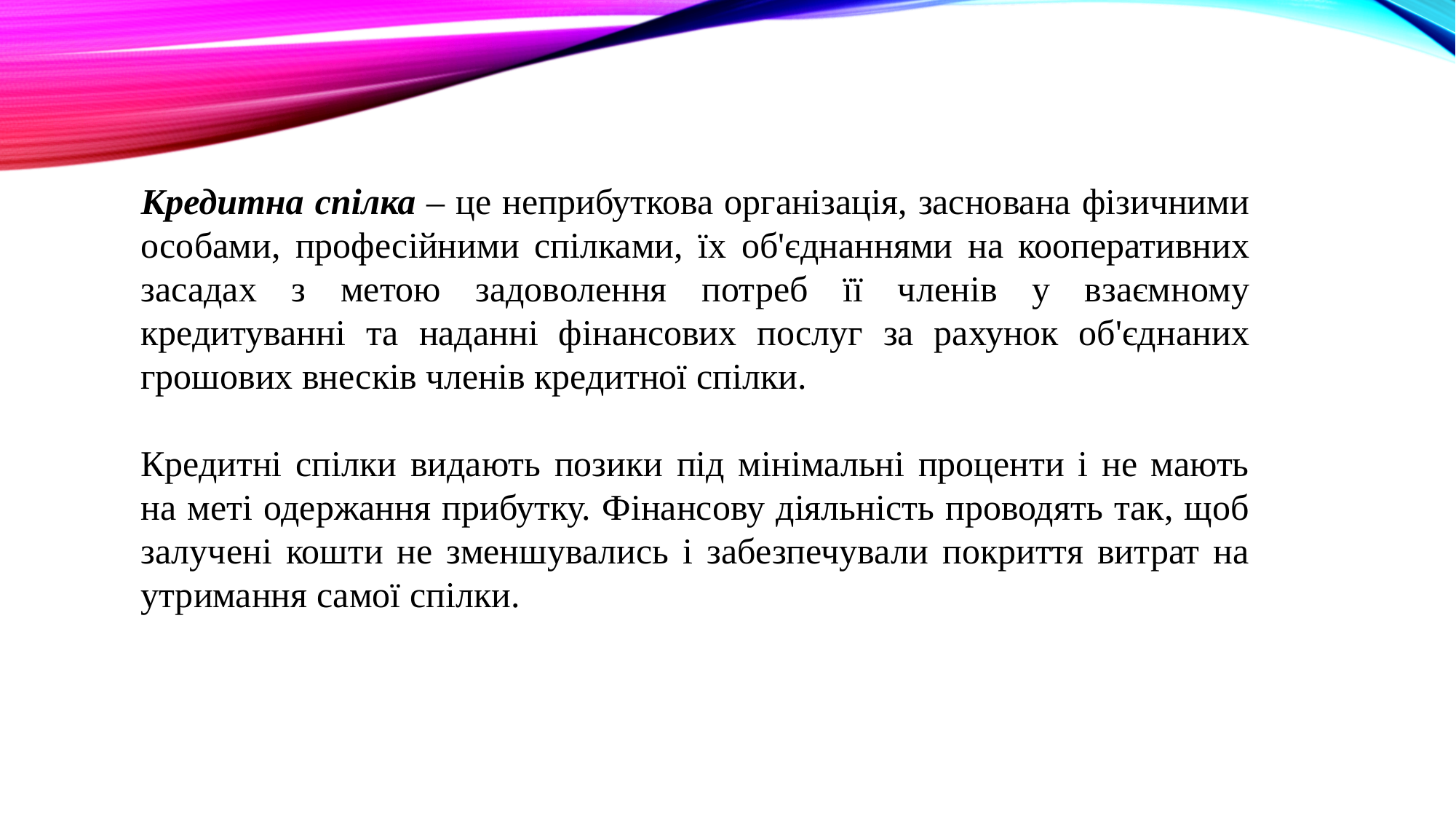

Кредитна спілка – це неприбуткова організація, заснована фізичними особами, професійними спілками, їх об'єднаннями на кооперативних засадах з метою задоволення потреб її членів у взаємному кредитуванні та наданні фінансових послуг за рахунок об'єднаних грошових внесків членів кредитної спілки.

Кредитні спілки видають позики під мінімальні проценти і не мають на меті одержання прибутку. Фінансову діяльність проводять так, щоб залучені кошти не зменшувались і забезпечували покриття витрат на утримання самої спілки.